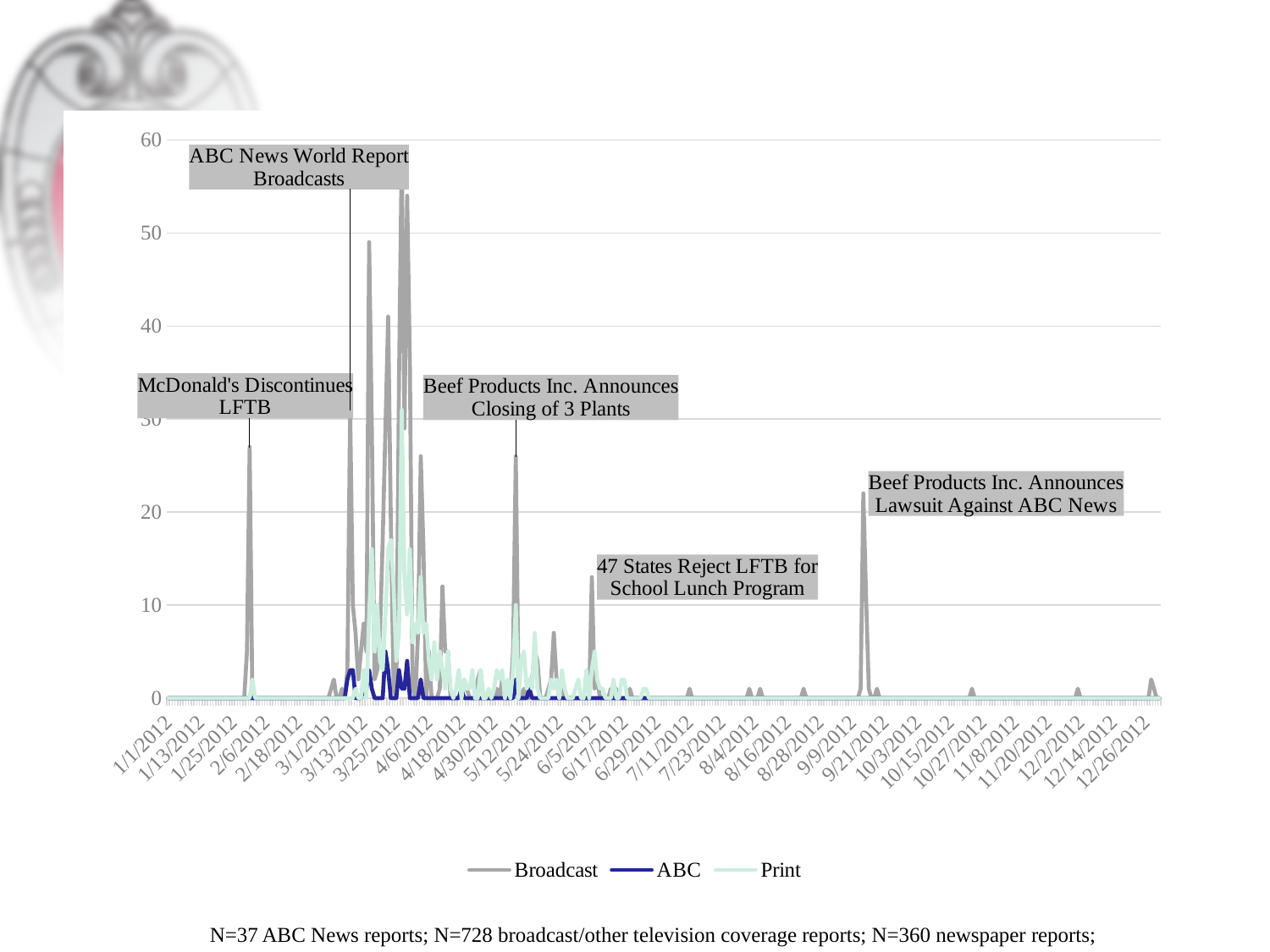

### Chart

| Category | Broadcast | ABC | Print |
|---|---|---|---|
| 40909.0 | 0.0 | 0.0 | 0.0 |
| 40910.0 | 0.0 | 0.0 | 0.0 |
| 40911.0 | 0.0 | 0.0 | 0.0 |
| 40912.0 | 0.0 | 0.0 | 0.0 |
| 40913.0 | 0.0 | 0.0 | 0.0 |
| 40914.0 | 0.0 | 0.0 | 0.0 |
| 40915.0 | 0.0 | 0.0 | 0.0 |
| 40916.0 | 0.0 | 0.0 | 0.0 |
| 40917.0 | 0.0 | 0.0 | 0.0 |
| 40918.0 | 0.0 | 0.0 | 0.0 |
| 40919.0 | 0.0 | 0.0 | 0.0 |
| 40920.0 | 0.0 | 0.0 | 0.0 |
| 40921.0 | 0.0 | 0.0 | 0.0 |
| 40922.0 | 0.0 | 0.0 | 0.0 |
| 40923.0 | 0.0 | 0.0 | 0.0 |
| 40924.0 | 0.0 | 0.0 | 0.0 |
| 40925.0 | 0.0 | 0.0 | 0.0 |
| 40926.0 | 0.0 | 0.0 | 0.0 |
| 40927.0 | 0.0 | 0.0 | 0.0 |
| 40928.0 | 0.0 | 0.0 | 0.0 |
| 40929.0 | 0.0 | 0.0 | 0.0 |
| 40930.0 | 0.0 | 0.0 | 0.0 |
| 40931.0 | 0.0 | 0.0 | 0.0 |
| 40932.0 | 0.0 | 0.0 | 0.0 |
| 40933.0 | 0.0 | 0.0 | 0.0 |
| 40934.0 | 0.0 | 0.0 | 0.0 |
| 40935.0 | 0.0 | 0.0 | 0.0 |
| 40936.0 | 0.0 | 0.0 | 0.0 |
| 40937.0 | 0.0 | 0.0 | 0.0 |
| 40938.0 | 5.0 | 0.0 | 0.0 |
| 40939.0 | 27.0 | 0.0 | 0.0 |
| 40940.0 | 0.0 | 0.0 | 2.0 |
| 40941.0 | 0.0 | 0.0 | 0.0 |
| 40942.0 | 0.0 | 0.0 | 0.0 |
| 40943.0 | 0.0 | 0.0 | 0.0 |
| 40944.0 | 0.0 | 0.0 | 0.0 |
| 40945.0 | 0.0 | 0.0 | 0.0 |
| 40946.0 | 0.0 | 0.0 | 0.0 |
| 40947.0 | 0.0 | 0.0 | 0.0 |
| 40948.0 | 0.0 | 0.0 | 0.0 |
| 40949.0 | 0.0 | 0.0 | 0.0 |
| 40950.0 | 0.0 | 0.0 | 0.0 |
| 40951.0 | 0.0 | 0.0 | 0.0 |
| 40952.0 | 0.0 | 0.0 | 0.0 |
| 40953.0 | 0.0 | 0.0 | 0.0 |
| 40954.0 | 0.0 | 0.0 | 0.0 |
| 40955.0 | 0.0 | 0.0 | 0.0 |
| 40956.0 | 0.0 | 0.0 | 0.0 |
| 40957.0 | 0.0 | 0.0 | 0.0 |
| 40958.0 | 0.0 | 0.0 | 0.0 |
| 40959.0 | 0.0 | 0.0 | 0.0 |
| 40960.0 | 0.0 | 0.0 | 0.0 |
| 40961.0 | 0.0 | 0.0 | 0.0 |
| 40962.0 | 0.0 | 0.0 | 0.0 |
| 40963.0 | 0.0 | 0.0 | 0.0 |
| 40964.0 | 0.0 | 0.0 | 0.0 |
| 40965.0 | 0.0 | 0.0 | 0.0 |
| 40966.0 | 0.0 | 0.0 | 0.0 |
| 40967.0 | 0.0 | 0.0 | 0.0 |
| 40968.0 | 0.0 | 0.0 | 0.0 |
| 40969.0 | 1.0 | 0.0 | 0.0 |
| 40970.0 | 2.0 | 0.0 | 0.0 |
| 40971.0 | 0.0 | 0.0 | 0.0 |
| 40972.0 | 0.0 | 0.0 | 0.0 |
| 40973.0 | 1.0 | 0.0 | 0.0 |
| 40974.0 | 0.0 | 0.0 | 0.0 |
| 40975.0 | 3.0 | 2.0 | 0.0 |
| 40976.0 | 31.0 | 3.0 | 0.0 |
| 40977.0 | 10.0 | 3.0 | 0.0 |
| 40978.0 | 7.0 | 0.0 | 1.0 |
| 40979.0 | 2.0 | 0.0 | 0.0 |
| 40980.0 | 5.0 | 0.0 | 0.0 |
| 40981.0 | 8.0 | 1.0 | 3.0 |
| 40982.0 | 5.0 | 1.0 | 0.0 |
| 40983.0 | 49.0 | 3.0 | 9.0 |
| 40984.0 | 29.0 | 1.0 | 16.0 |
| 40985.0 | 2.0 | 0.0 | 5.0 |
| 40986.0 | 3.0 | 0.0 | 10.0 |
| 40987.0 | 7.0 | 0.0 | 4.0 |
| 40988.0 | 17.0 | 0.0 | 3.0 |
| 40989.0 | 29.0 | 5.0 | 9.0 |
| 40990.0 | 41.0 | 3.0 | 16.0 |
| 40991.0 | 19.0 | 0.0 | 17.0 |
| 40992.0 | 1.0 | 0.0 | 12.0 |
| 40993.0 | 0.0 | 0.0 | 4.0 |
| 40994.0 | 34.0 | 3.0 | 7.0 |
| 40995.0 | 59.0 | 1.0 | 31.0 |
| 40996.0 | 29.0 | 1.0 | 13.0 |
| 40997.0 | 54.0 | 4.0 | 9.0 |
| 40998.0 | 36.0 | 0.0 | 16.0 |
| 40999.0 | 1.0 | 0.0 | 6.0 |
| 41000.0 | 0.0 | 0.0 | 8.0 |
| 41001.0 | 7.0 | 0.0 | 7.0 |
| 41002.0 | 26.0 | 2.0 | 13.0 |
| 41003.0 | 16.0 | 0.0 | 7.0 |
| 41004.0 | 0.0 | 0.0 | 8.0 |
| 41005.0 | 5.0 | 0.0 | 4.0 |
| 41006.0 | 0.0 | 0.0 | 2.0 |
| 41007.0 | 0.0 | 0.0 | 6.0 |
| 41008.0 | 0.0 | 0.0 | 2.0 |
| 41009.0 | 1.0 | 0.0 | 5.0 |
| 41010.0 | 12.0 | 0.0 | 3.0 |
| 41011.0 | 5.0 | 0.0 | 1.0 |
| 41012.0 | 5.0 | 0.0 | 5.0 |
| 41013.0 | 0.0 | 0.0 | 1.0 |
| 41014.0 | 0.0 | 0.0 | 0.0 |
| 41015.0 | 0.0 | 0.0 | 1.0 |
| 41016.0 | 0.0 | 0.0 | 3.0 |
| 41017.0 | 1.0 | 1.0 | 0.0 |
| 41018.0 | 2.0 | 0.0 | 2.0 |
| 41019.0 | 1.0 | 0.0 | 1.0 |
| 41020.0 | 0.0 | 0.0 | 1.0 |
| 41021.0 | 0.0 | 0.0 | 3.0 |
| 41022.0 | 0.0 | 0.0 | 0.0 |
| 41023.0 | 2.0 | 0.0 | 0.0 |
| 41024.0 | 3.0 | 0.0 | 3.0 |
| 41025.0 | 0.0 | 0.0 | 0.0 |
| 41026.0 | 0.0 | 0.0 | 0.0 |
| 41027.0 | 0.0 | 0.0 | 1.0 |
| 41028.0 | 0.0 | 0.0 | 0.0 |
| 41029.0 | 0.0 | 0.0 | 1.0 |
| 41030.0 | 1.0 | 0.0 | 3.0 |
| 41031.0 | 0.0 | 0.0 | 2.0 |
| 41032.0 | 2.0 | 0.0 | 3.0 |
| 41033.0 | 0.0 | 0.0 | 0.0 |
| 41034.0 | 0.0 | 0.0 | 2.0 |
| 41035.0 | 0.0 | 0.0 | 0.0 |
| 41036.0 | 5.0 | 0.0 | 3.0 |
| 41037.0 | 26.0 | 2.0 | 10.0 |
| 41038.0 | 1.0 | 0.0 | 0.0 |
| 41039.0 | 0.0 | 0.0 | 4.0 |
| 41040.0 | 1.0 | 0.0 | 5.0 |
| 41041.0 | 0.0 | 0.0 | 1.0 |
| 41042.0 | 0.0 | 1.0 | 2.0 |
| 41043.0 | 2.0 | 0.0 | 1.0 |
| 41044.0 | 5.0 | 0.0 | 7.0 |
| 41045.0 | 4.0 | 0.0 | 1.0 |
| 41046.0 | 0.0 | 0.0 | 0.0 |
| 41047.0 | 0.0 | 0.0 | 0.0 |
| 41048.0 | 0.0 | 0.0 | 0.0 |
| 41049.0 | 1.0 | 0.0 | 0.0 |
| 41050.0 | 2.0 | 0.0 | 2.0 |
| 41051.0 | 7.0 | 0.0 | 1.0 |
| 41052.0 | 2.0 | 0.0 | 2.0 |
| 41053.0 | 0.0 | 0.0 | 0.0 |
| 41054.0 | 2.0 | 0.0 | 3.0 |
| 41055.0 | 0.0 | 0.0 | 1.0 |
| 41056.0 | 0.0 | 0.0 | 0.0 |
| 41057.0 | 0.0 | 0.0 | 0.0 |
| 41058.0 | 0.0 | 0.0 | 0.0 |
| 41059.0 | 0.0 | 0.0 | 1.0 |
| 41060.0 | 0.0 | 0.0 | 2.0 |
| 41061.0 | 0.0 | 0.0 | 0.0 |
| 41062.0 | 0.0 | 0.0 | 0.0 |
| 41063.0 | 0.0 | 0.0 | 3.0 |
| 41064.0 | 0.0 | 0.0 | 0.0 |
| 41065.0 | 13.0 | 0.0 | 3.0 |
| 41066.0 | 1.0 | 0.0 | 5.0 |
| 41067.0 | 2.0 | 0.0 | 2.0 |
| 41068.0 | 0.0 | 0.0 | 1.0 |
| 41069.0 | 0.0 | 0.0 | 1.0 |
| 41070.0 | 0.0 | 0.0 | 0.0 |
| 41071.0 | 0.0 | 0.0 | 0.0 |
| 41072.0 | 1.0 | 0.0 | 0.0 |
| 41073.0 | 0.0 | 0.0 | 2.0 |
| 41074.0 | 1.0 | 0.0 | 0.0 |
| 41075.0 | 0.0 | 0.0 | 0.0 |
| 41076.0 | 0.0 | 0.0 | 2.0 |
| 41077.0 | 0.0 | 0.0 | 2.0 |
| 41078.0 | 0.0 | 0.0 | 0.0 |
| 41079.0 | 1.0 | 0.0 | 0.0 |
| 41080.0 | 0.0 | 0.0 | 0.0 |
| 41081.0 | 0.0 | 0.0 | 0.0 |
| 41082.0 | 0.0 | 0.0 | 0.0 |
| 41083.0 | 0.0 | 0.0 | 0.0 |
| 41084.0 | 0.0 | 0.0 | 1.0 |
| 41085.0 | 0.0 | 0.0 | 1.0 |
| 41086.0 | 0.0 | 0.0 | 0.0 |
| 41087.0 | 0.0 | 0.0 | 0.0 |
| 41088.0 | 0.0 | 0.0 | 0.0 |
| 41089.0 | 0.0 | 0.0 | 0.0 |
| 41090.0 | 0.0 | 0.0 | 0.0 |
| 41091.0 | 0.0 | 0.0 | 0.0 |
| 41092.0 | 0.0 | 0.0 | 0.0 |
| 41093.0 | 0.0 | 0.0 | 0.0 |
| 41094.0 | 0.0 | 0.0 | 0.0 |
| 41095.0 | 0.0 | 0.0 | 0.0 |
| 41096.0 | 0.0 | 0.0 | 0.0 |
| 41097.0 | 0.0 | 0.0 | 0.0 |
| 41098.0 | 0.0 | 0.0 | 0.0 |
| 41099.0 | 0.0 | 0.0 | 0.0 |
| 41100.0 | 0.0 | 0.0 | 0.0 |
| 41101.0 | 1.0 | 0.0 | 0.0 |
| 41102.0 | 0.0 | 0.0 | 0.0 |
| 41103.0 | 0.0 | 0.0 | 0.0 |
| 41104.0 | 0.0 | 0.0 | 0.0 |
| 41105.0 | 0.0 | 0.0 | 0.0 |
| 41106.0 | 0.0 | 0.0 | 0.0 |
| 41107.0 | 0.0 | 0.0 | 0.0 |
| 41108.0 | 0.0 | 0.0 | 0.0 |
| 41109.0 | 0.0 | 0.0 | 0.0 |
| 41110.0 | 0.0 | 0.0 | 0.0 |
| 41111.0 | 0.0 | 0.0 | 0.0 |
| 41112.0 | 0.0 | 0.0 | 0.0 |
| 41113.0 | 0.0 | 0.0 | 0.0 |
| 41114.0 | 0.0 | 0.0 | 0.0 |
| 41115.0 | 0.0 | 0.0 | 0.0 |
| 41116.0 | 0.0 | 0.0 | 0.0 |
| 41117.0 | 0.0 | 0.0 | 0.0 |
| 41118.0 | 0.0 | 0.0 | 0.0 |
| 41119.0 | 0.0 | 0.0 | 0.0 |
| 41120.0 | 0.0 | 0.0 | 0.0 |
| 41121.0 | 0.0 | 0.0 | 0.0 |
| 41122.0 | 0.0 | 0.0 | 0.0 |
| 41123.0 | 1.0 | 0.0 | 0.0 |
| 41124.0 | 0.0 | 0.0 | 0.0 |
| 41125.0 | 0.0 | 0.0 | 0.0 |
| 41126.0 | 0.0 | 0.0 | 0.0 |
| 41127.0 | 1.0 | 0.0 | 0.0 |
| 41128.0 | 0.0 | 0.0 | 0.0 |
| 41129.0 | 0.0 | 0.0 | 0.0 |
| 41130.0 | 0.0 | 0.0 | 0.0 |
| 41131.0 | 0.0 | 0.0 | 0.0 |
| 41132.0 | 0.0 | 0.0 | 0.0 |
| 41133.0 | 0.0 | 0.0 | 0.0 |
| 41134.0 | 0.0 | 0.0 | 0.0 |
| 41135.0 | 0.0 | 0.0 | 0.0 |
| 41136.0 | 0.0 | 0.0 | 0.0 |
| 41137.0 | 0.0 | 0.0 | 0.0 |
| 41138.0 | 0.0 | 0.0 | 0.0 |
| 41139.0 | 0.0 | 0.0 | 0.0 |
| 41140.0 | 0.0 | 0.0 | 0.0 |
| 41141.0 | 0.0 | 0.0 | 0.0 |
| 41142.0 | 0.0 | 0.0 | 0.0 |
| 41143.0 | 1.0 | 0.0 | 0.0 |
| 41144.0 | 0.0 | 0.0 | 0.0 |
| 41145.0 | 0.0 | 0.0 | 0.0 |
| 41146.0 | 0.0 | 0.0 | 0.0 |
| 41147.0 | 0.0 | 0.0 | 0.0 |
| 41148.0 | 0.0 | 0.0 | 0.0 |
| 41149.0 | 0.0 | 0.0 | 0.0 |
| 41150.0 | 0.0 | 0.0 | 0.0 |
| 41151.0 | 0.0 | 0.0 | 0.0 |
| 41152.0 | 0.0 | 0.0 | 0.0 |
| 41153.0 | 0.0 | 0.0 | 0.0 |
| 41154.0 | 0.0 | 0.0 | 0.0 |
| 41155.0 | 0.0 | 0.0 | 0.0 |
| 41156.0 | 0.0 | 0.0 | 0.0 |
| 41157.0 | 0.0 | 0.0 | 0.0 |
| 41158.0 | 0.0 | 0.0 | 0.0 |
| 41159.0 | 0.0 | 0.0 | 0.0 |
| 41160.0 | 0.0 | 0.0 | 0.0 |
| 41161.0 | 0.0 | 0.0 | 0.0 |
| 41162.0 | 0.0 | 0.0 | 0.0 |
| 41163.0 | 0.0 | 0.0 | 0.0 |
| 41164.0 | 1.0 | 0.0 | 0.0 |
| 41165.0 | 22.0 | 0.0 | 0.0 |
| 41166.0 | 11.0 | 0.0 | 0.0 |
| 41167.0 | 1.0 | 0.0 | 0.0 |
| 41168.0 | 0.0 | 0.0 | 0.0 |
| 41169.0 | 0.0 | 0.0 | 0.0 |
| 41170.0 | 1.0 | 0.0 | 0.0 |
| 41171.0 | 0.0 | 0.0 | 0.0 |
| 41172.0 | 0.0 | 0.0 | 0.0 |
| 41173.0 | 0.0 | 0.0 | 0.0 |
| 41174.0 | 0.0 | 0.0 | 0.0 |
| 41175.0 | 0.0 | 0.0 | 0.0 |
| 41176.0 | 0.0 | 0.0 | 0.0 |
| 41177.0 | 0.0 | 0.0 | 0.0 |
| 41178.0 | 0.0 | 0.0 | 0.0 |
| 41179.0 | 0.0 | 0.0 | 0.0 |
| 41180.0 | 0.0 | 0.0 | 0.0 |
| 41181.0 | 0.0 | 0.0 | 0.0 |
| 41182.0 | 0.0 | 0.0 | 0.0 |
| 41183.0 | 0.0 | 0.0 | 0.0 |
| 41184.0 | 0.0 | 0.0 | 0.0 |
| 41185.0 | 0.0 | 0.0 | 0.0 |
| 41186.0 | 0.0 | 0.0 | 0.0 |
| 41187.0 | 0.0 | 0.0 | 0.0 |
| 41188.0 | 0.0 | 0.0 | 0.0 |
| 41189.0 | 0.0 | 0.0 | 0.0 |
| 41190.0 | 0.0 | 0.0 | 0.0 |
| 41191.0 | 0.0 | 0.0 | 0.0 |
| 41192.0 | 0.0 | 0.0 | 0.0 |
| 41193.0 | 0.0 | 0.0 | 0.0 |
| 41194.0 | 0.0 | 0.0 | 0.0 |
| 41195.0 | 0.0 | 0.0 | 0.0 |
| 41196.0 | 0.0 | 0.0 | 0.0 |
| 41197.0 | 0.0 | 0.0 | 0.0 |
| 41198.0 | 0.0 | 0.0 | 0.0 |
| 41199.0 | 0.0 | 0.0 | 0.0 |
| 41200.0 | 0.0 | 0.0 | 0.0 |
| 41201.0 | 0.0 | 0.0 | 0.0 |
| 41202.0 | 0.0 | 0.0 | 0.0 |
| 41203.0 | 0.0 | 0.0 | 0.0 |
| 41204.0 | 0.0 | 0.0 | 0.0 |
| 41205.0 | 1.0 | 0.0 | 0.0 |
| 41206.0 | 0.0 | 0.0 | 0.0 |
| 41207.0 | 0.0 | 0.0 | 0.0 |
| 41208.0 | 0.0 | 0.0 | 0.0 |
| 41209.0 | 0.0 | 0.0 | 0.0 |
| 41210.0 | 0.0 | 0.0 | 0.0 |
| 41211.0 | 0.0 | 0.0 | 0.0 |
| 41212.0 | 0.0 | 0.0 | 0.0 |
| 41213.0 | 0.0 | 0.0 | 0.0 |
| 41214.0 | 0.0 | 0.0 | 0.0 |
| 41215.0 | 0.0 | 0.0 | 0.0 |
| 41216.0 | 0.0 | 0.0 | 0.0 |
| 41217.0 | 0.0 | 0.0 | 0.0 |
| 41218.0 | 0.0 | 0.0 | 0.0 |
| 41219.0 | 0.0 | 0.0 | 0.0 |
| 41220.0 | 0.0 | 0.0 | 0.0 |
| 41221.0 | 0.0 | 0.0 | 0.0 |
| 41222.0 | 0.0 | 0.0 | 0.0 |
| 41223.0 | 0.0 | 0.0 | 0.0 |
| 41224.0 | 0.0 | 0.0 | 0.0 |
| 41225.0 | 0.0 | 0.0 | 0.0 |
| 41226.0 | 0.0 | 0.0 | 0.0 |
| 41227.0 | 0.0 | 0.0 | 0.0 |
| 41228.0 | 0.0 | 0.0 | 0.0 |
| 41229.0 | 0.0 | 0.0 | 0.0 |
| 41230.0 | 0.0 | 0.0 | 0.0 |
| 41231.0 | 0.0 | 0.0 | 0.0 |
| 41232.0 | 0.0 | 0.0 | 0.0 |
| 41233.0 | 0.0 | 0.0 | 0.0 |
| 41234.0 | 0.0 | 0.0 | 0.0 |
| 41235.0 | 0.0 | 0.0 | 0.0 |
| 41236.0 | 0.0 | 0.0 | 0.0 |
| 41237.0 | 0.0 | 0.0 | 0.0 |
| 41238.0 | 0.0 | 0.0 | 0.0 |
| 41239.0 | 0.0 | 0.0 | 0.0 |
| 41240.0 | 0.0 | 0.0 | 0.0 |
| 41241.0 | 0.0 | 0.0 | 0.0 |
| 41242.0 | 0.0 | 0.0 | 0.0 |
| 41243.0 | 0.0 | 0.0 | 0.0 |
| 41244.0 | 1.0 | 0.0 | 0.0 |
| 41245.0 | 0.0 | 0.0 | 0.0 |
| 41246.0 | 0.0 | 0.0 | 0.0 |
| 41247.0 | 0.0 | 0.0 | 0.0 |
| 41248.0 | 0.0 | 0.0 | 0.0 |
| 41249.0 | 0.0 | 0.0 | 0.0 |
| 41250.0 | 0.0 | 0.0 | 0.0 |
| 41251.0 | 0.0 | 0.0 | 0.0 |
| 41252.0 | 0.0 | 0.0 | 0.0 |
| 41253.0 | 0.0 | 0.0 | 0.0 |
| 41254.0 | 0.0 | 0.0 | 0.0 |
| 41255.0 | 0.0 | 0.0 | 0.0 |
| 41256.0 | 0.0 | 0.0 | 0.0 |
| 41257.0 | 0.0 | 0.0 | 0.0 |
| 41258.0 | 0.0 | 0.0 | 0.0 |
| 41259.0 | 0.0 | 0.0 | 0.0 |
| 41260.0 | 0.0 | 0.0 | 0.0 |
| 41261.0 | 0.0 | 0.0 | 0.0 |
| 41262.0 | 0.0 | 0.0 | 0.0 |
| 41263.0 | 0.0 | 0.0 | 0.0 |
| 41264.0 | 0.0 | 0.0 | 0.0 |
| 41265.0 | 0.0 | 0.0 | 0.0 |
| 41266.0 | 0.0 | 0.0 | 0.0 |
| 41267.0 | 0.0 | 0.0 | 0.0 |
| 41268.0 | 0.0 | 0.0 | 0.0 |
| 41269.0 | 0.0 | 0.0 | 0.0 |
| 41270.0 | 0.0 | 0.0 | 0.0 |
| 41271.0 | 2.0 | 0.0 | 0.0 |
| 41272.0 | 1.0 | 0.0 | 0.0 |
| 41273.0 | 0.0 | 0.0 | 0.0 |
| 41274.0 | 0.0 | 0.0 | 0.0 |
N=37 ABC News reports; N=728 broadcast/other television coverage reports; N=360 newspaper reports;